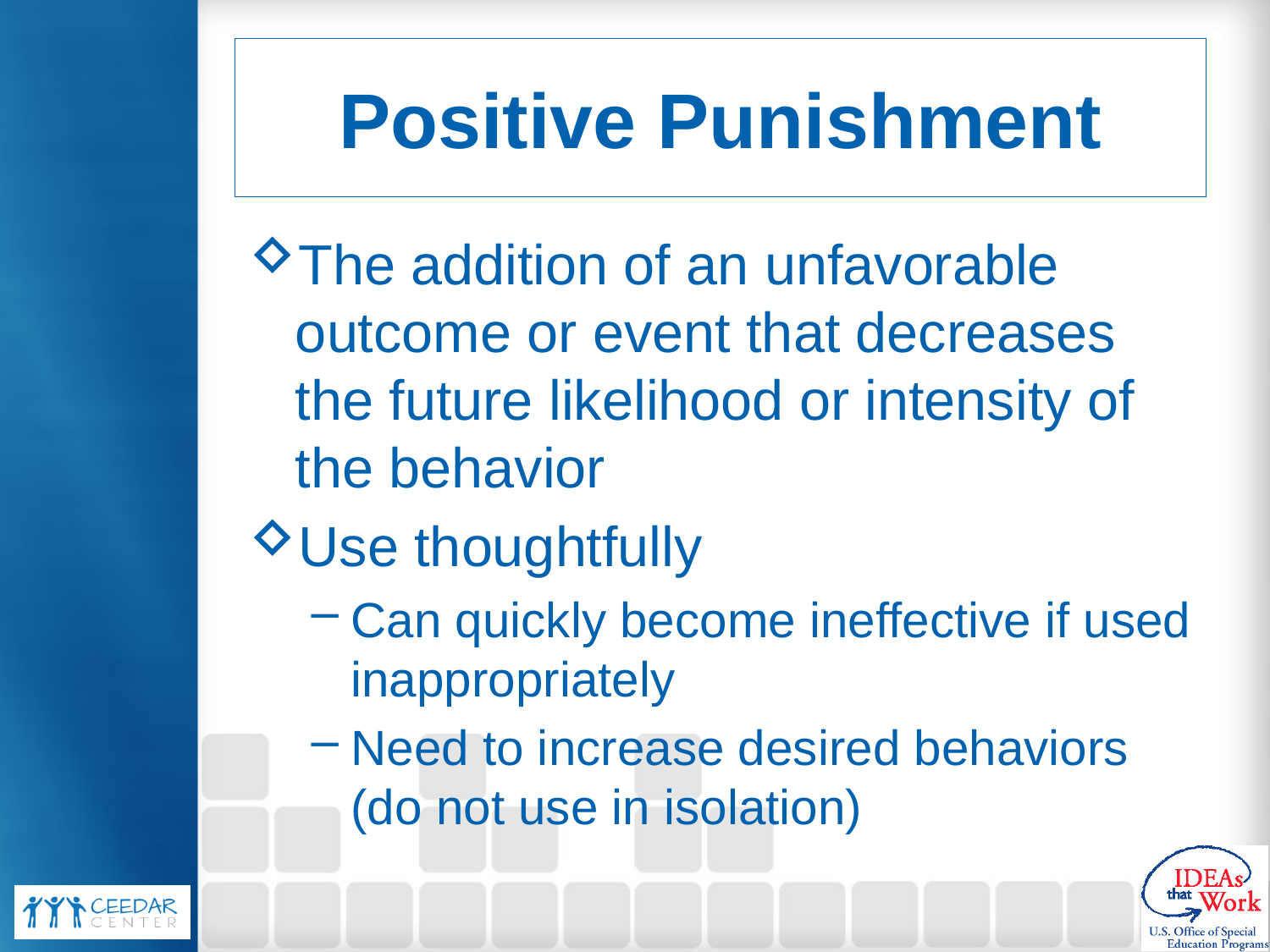

# Positive Punishment
The addition of an unfavorable outcome or event that decreases the future likelihood or intensity of the behavior
Use thoughtfully
Can quickly become ineffective if used inappropriately
Need to increase desired behaviors (do not use in isolation)